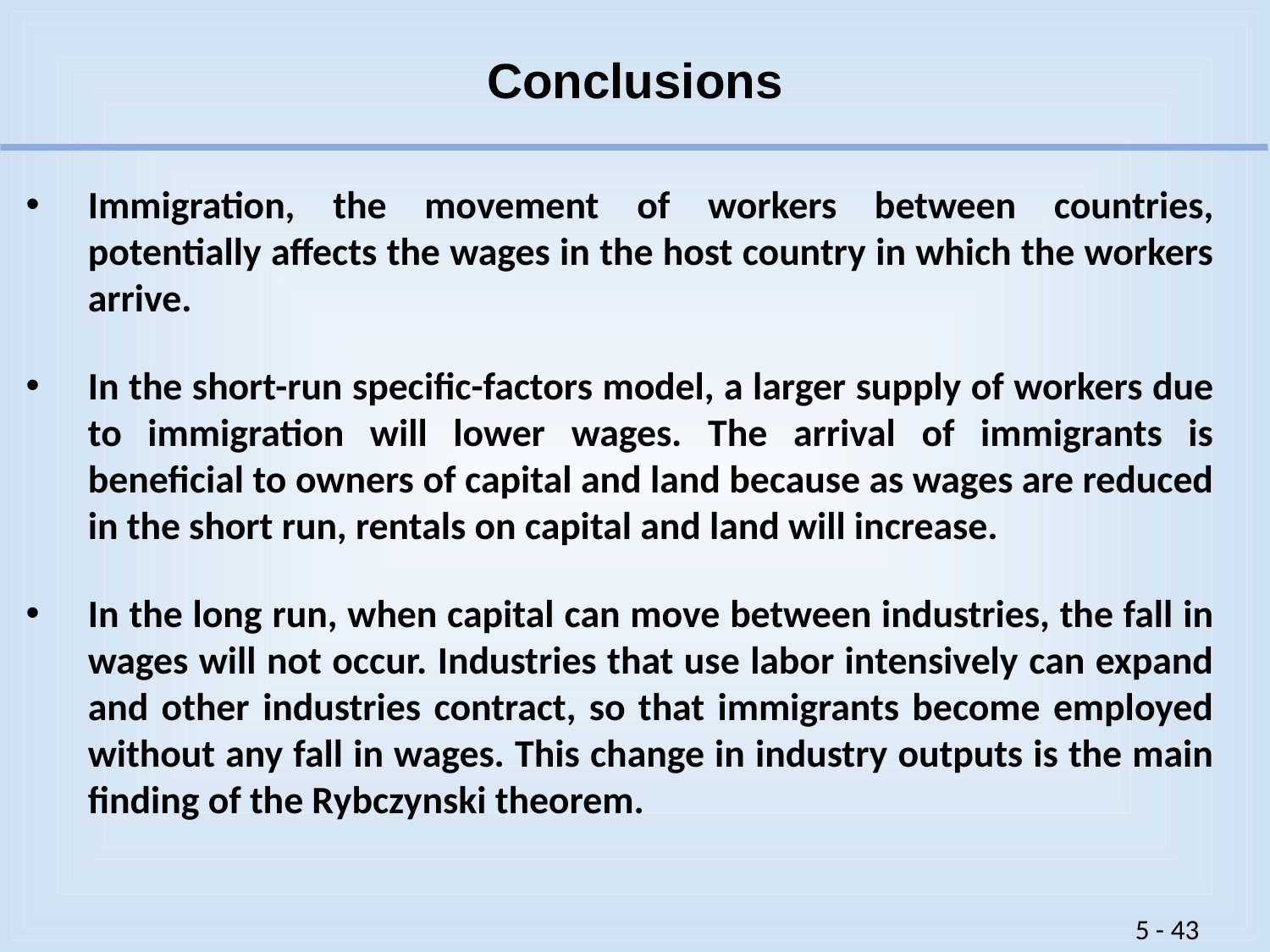

# Conclusions
Immigration, the movement of workers between countries, potentially affects the wages in the host country in which the workers arrive.
In the short-run specific-factors model, a larger supply of workers due to immigration will lower wages. The arrival of immigrants is beneficial to owners of capital and land because as wages are reduced in the short run, rentals on capital and land will increase.
In the long run, when capital can move between industries, the fall in wages will not occur. Industries that use labor intensively can expand and other industries contract, so that immigrants become employed without any fall in wages. This change in industry outputs is the main finding of the Rybczynski theorem.